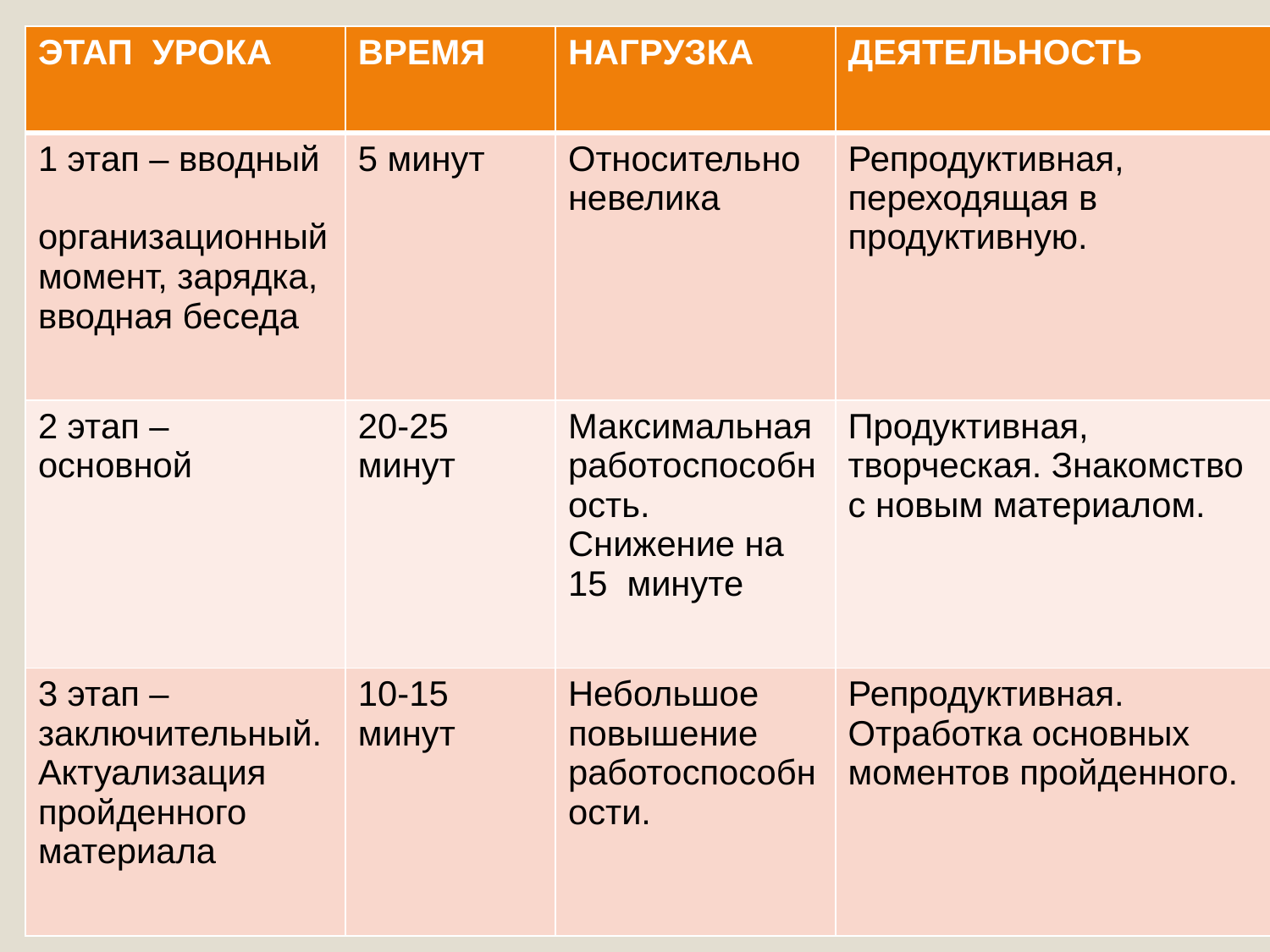

| ЭТАП УРОКА | ВРЕМЯ | НАГРУЗКА | ДЕЯТЕЛЬНОСТЬ |
| --- | --- | --- | --- |
| 1 этап – вводный организационный момент, зарядка, вводная беседа | 5 минут | Относительно невелика | Репродуктивная, переходящая в продуктивную. |
| 2 этап – основной | 20-25 минут | Максимальная работоспособность. Снижение на 15 минуте | Продуктивная, творческая. Знакомство с новым материалом. |
| 3 этап – заключительный. Актуализация пройденного материала | 10-15 минут | Небольшое повышение работоспособности. | Репродуктивная. Отработка основных моментов пройденного. |
#